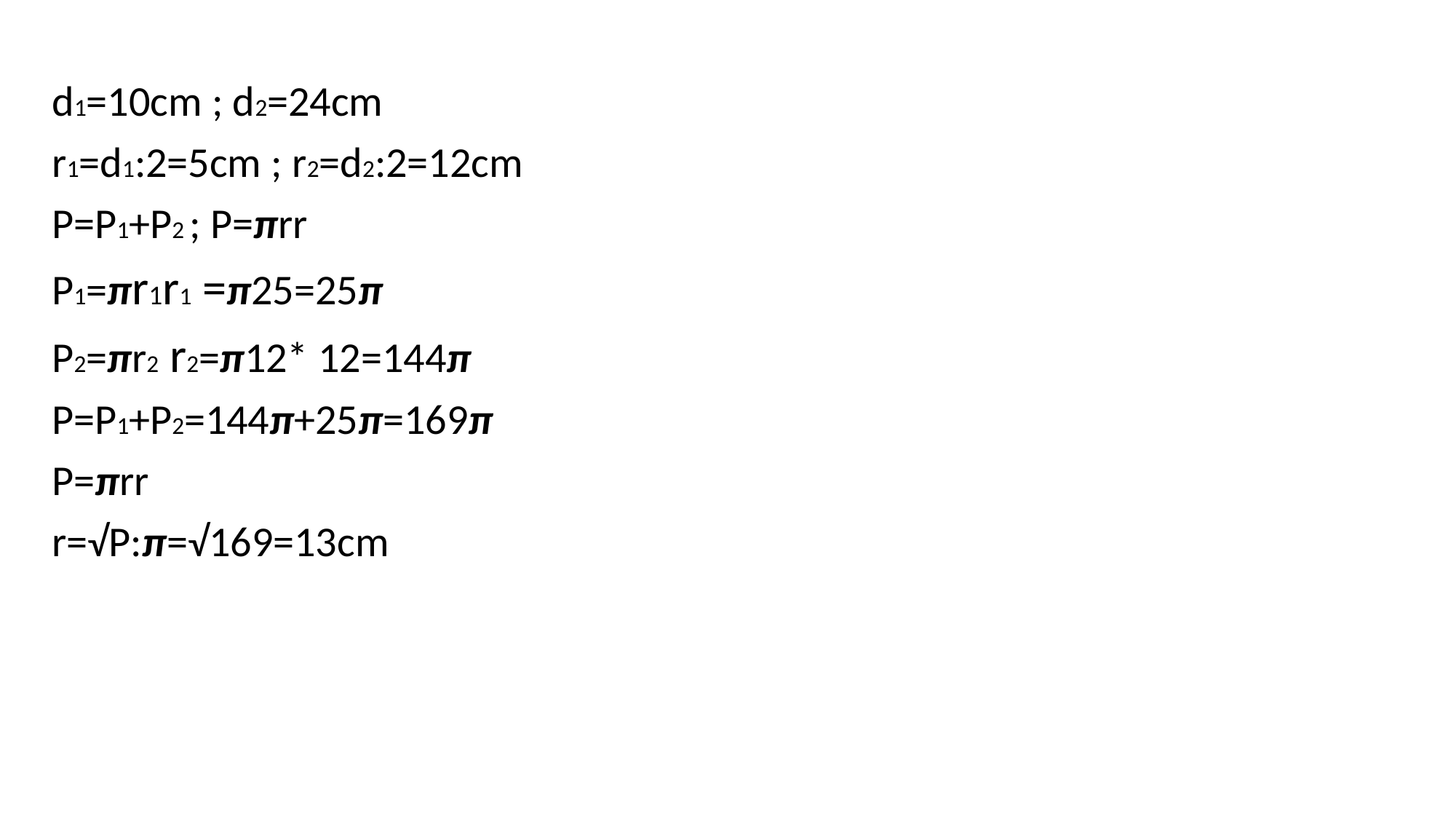

d1=10cm ; d2=24cm
r1=d1:2=5cm ; r2=d2:2=12cm
P=P1+P2 ; P=πrr
P1=πr1r1 =π25=25π
P2=πr2  r2=π12* 12=144π
P=P1+P2=144π+25π=169π
P=πrr
r=√P:π=√169=13cm